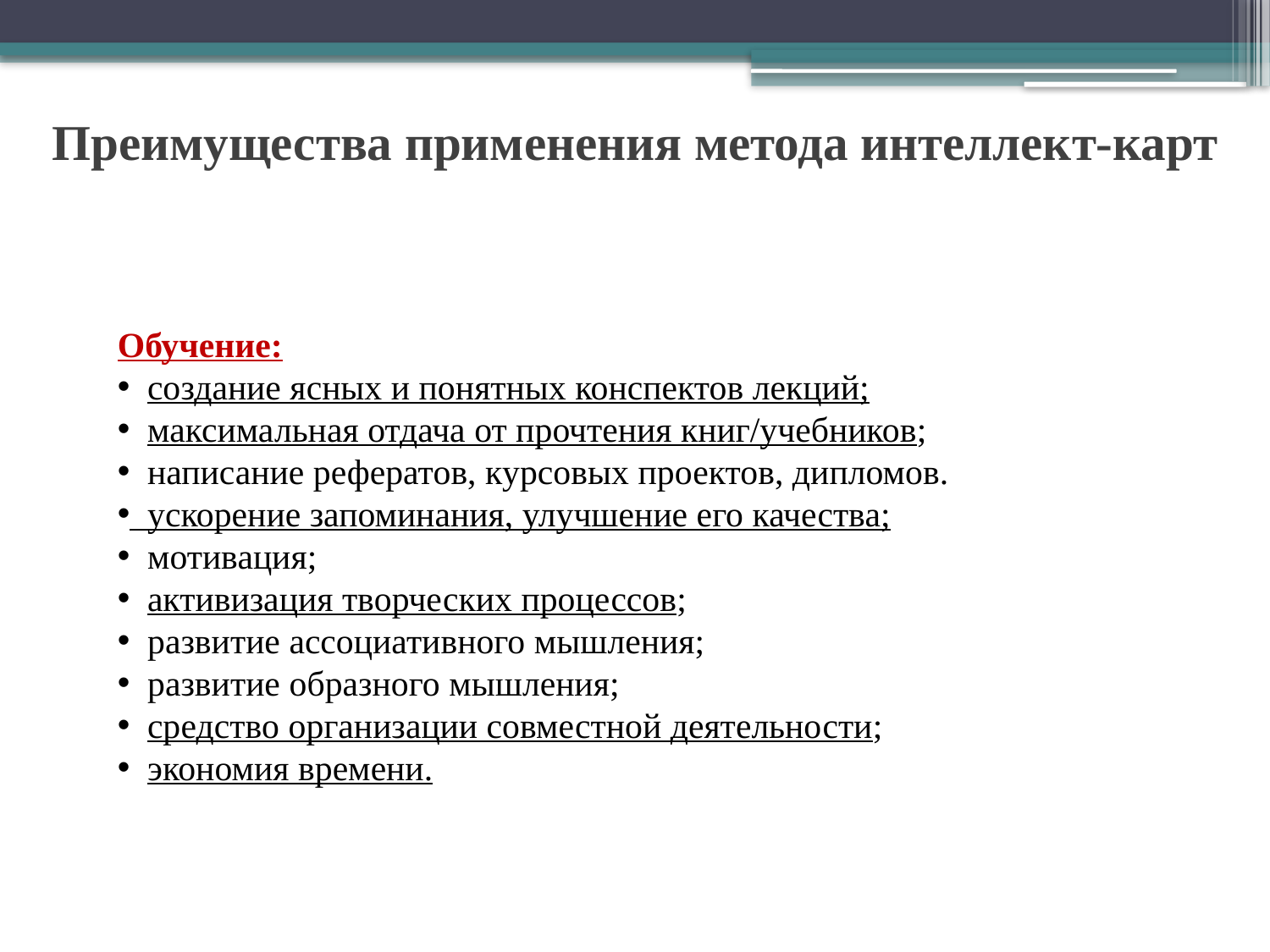

# Преимущества применения метода интеллект-карт
Обучение:
  создание ясных и понятных конспектов лекций;
  максимальная отдача от прочтения книг/учебников;
  написание рефератов, курсовых проектов, дипломов.
  ускорение запоминания, улучшение его качества;
  мотивация;
  активизация творческих процессов;
  развитие ассоциативного мышления;
  развитие образного мышления;
  средство организации совместной деятельности;
  экономия времени.